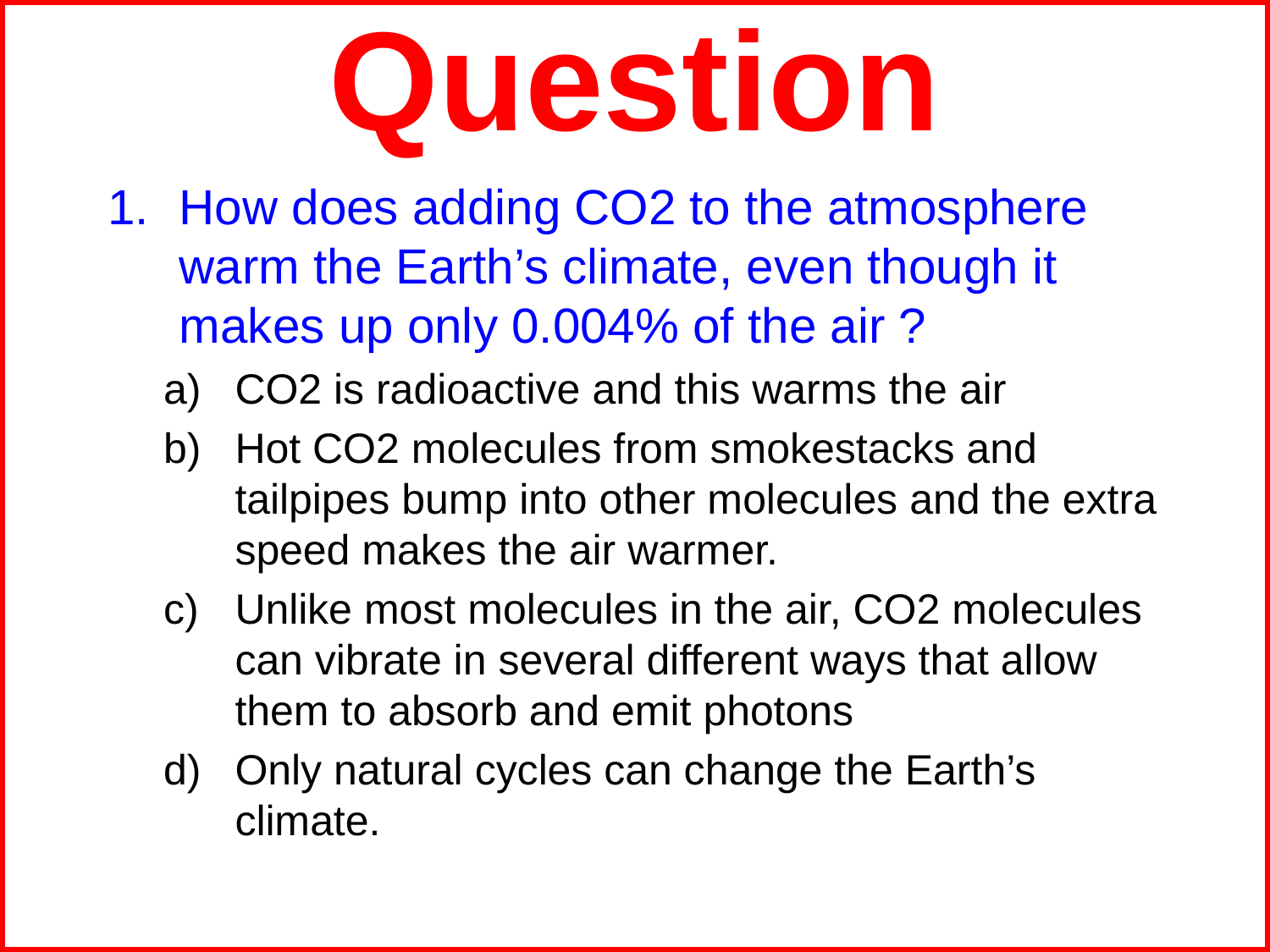

# Question
How does adding CO2 to the atmosphere warm the Earth’s climate, even though it makes up only 0.004% of the air ?
CO2 is radioactive and this warms the air
Hot CO2 molecules from smokestacks and tailpipes bump into other molecules and the extra speed makes the air warmer.
Unlike most molecules in the air, CO2 molecules can vibrate in several different ways that allow them to absorb and emit photons
Only natural cycles can change the Earth’s climate.